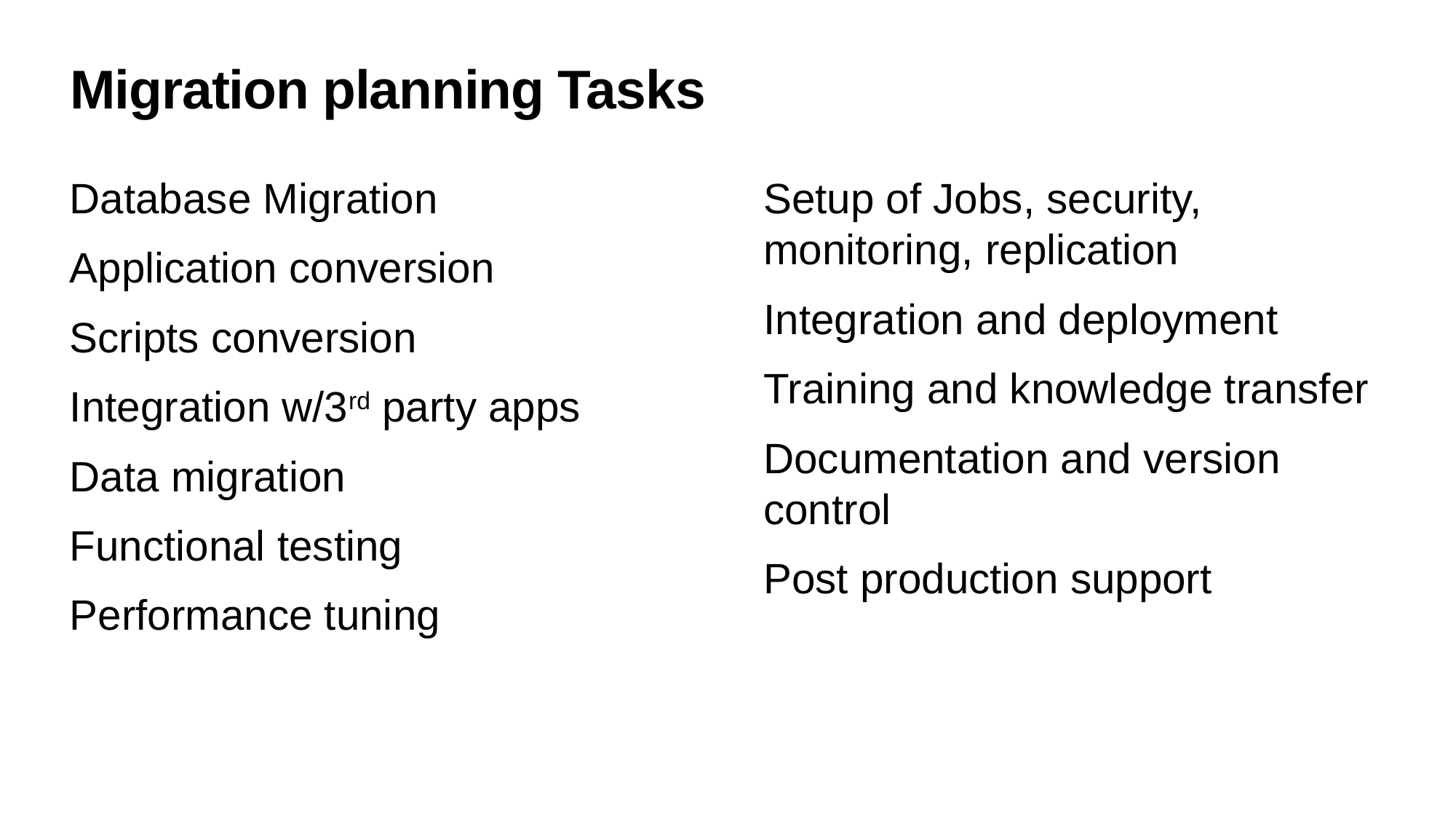

# Migration planning Tasks
Database Migration
Application conversion
Scripts conversion
Integration w/3rd party apps
Data migration
Functional testing
Performance tuning
Setup of Jobs, security, monitoring, replication
Integration and deployment
Training and knowledge transfer
Documentation and version control
Post production support